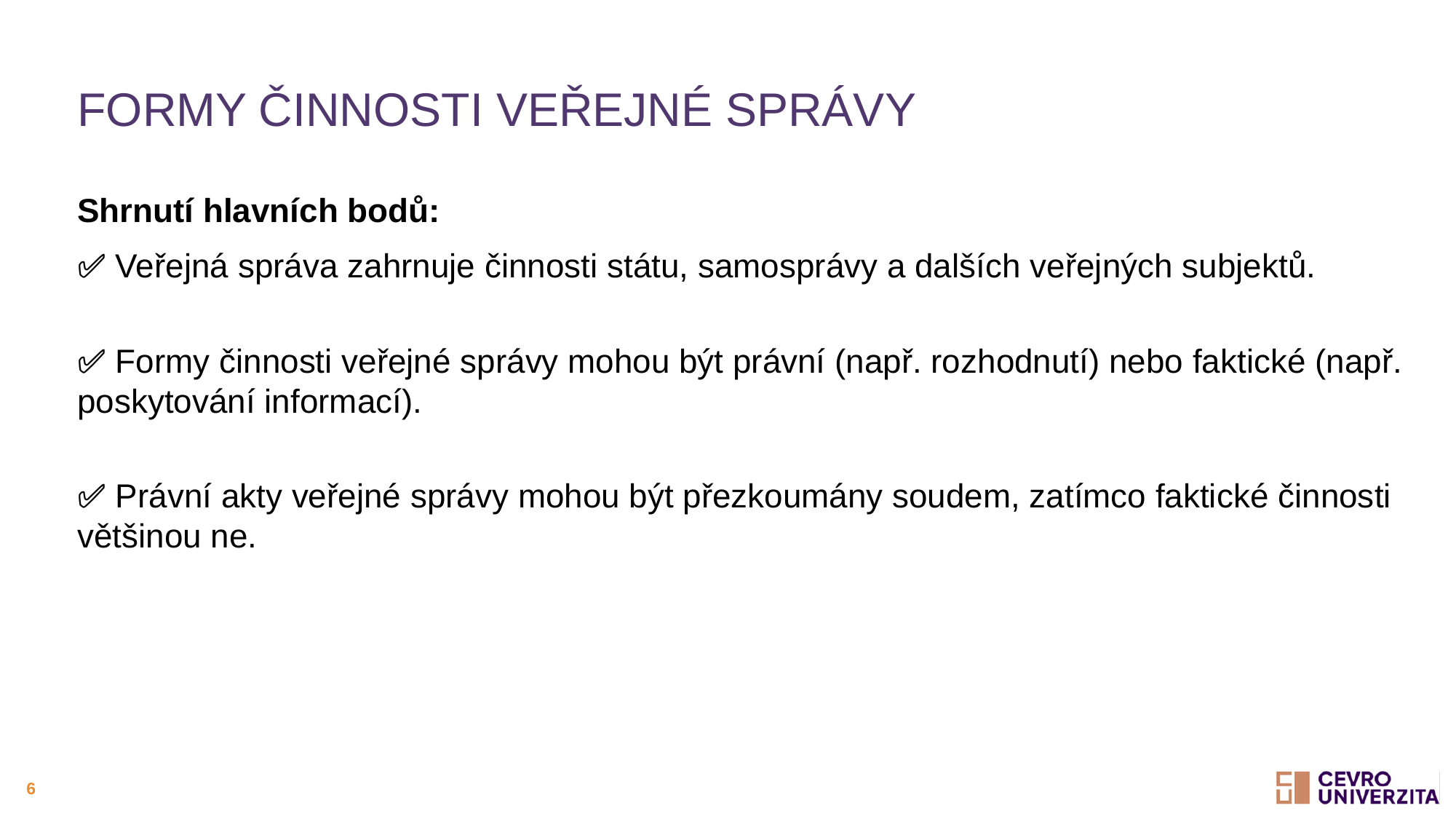

# Formy činnosti veřejné správy
Shrnutí hlavních bodů:
✅ Veřejná správa zahrnuje činnosti státu, samosprávy a dalších veřejných subjektů.
✅ Formy činnosti veřejné správy mohou být právní (např. rozhodnutí) nebo faktické (např. poskytování informací).
✅ Právní akty veřejné správy mohou být přezkoumány soudem, zatímco faktické činnosti většinou ne.

6